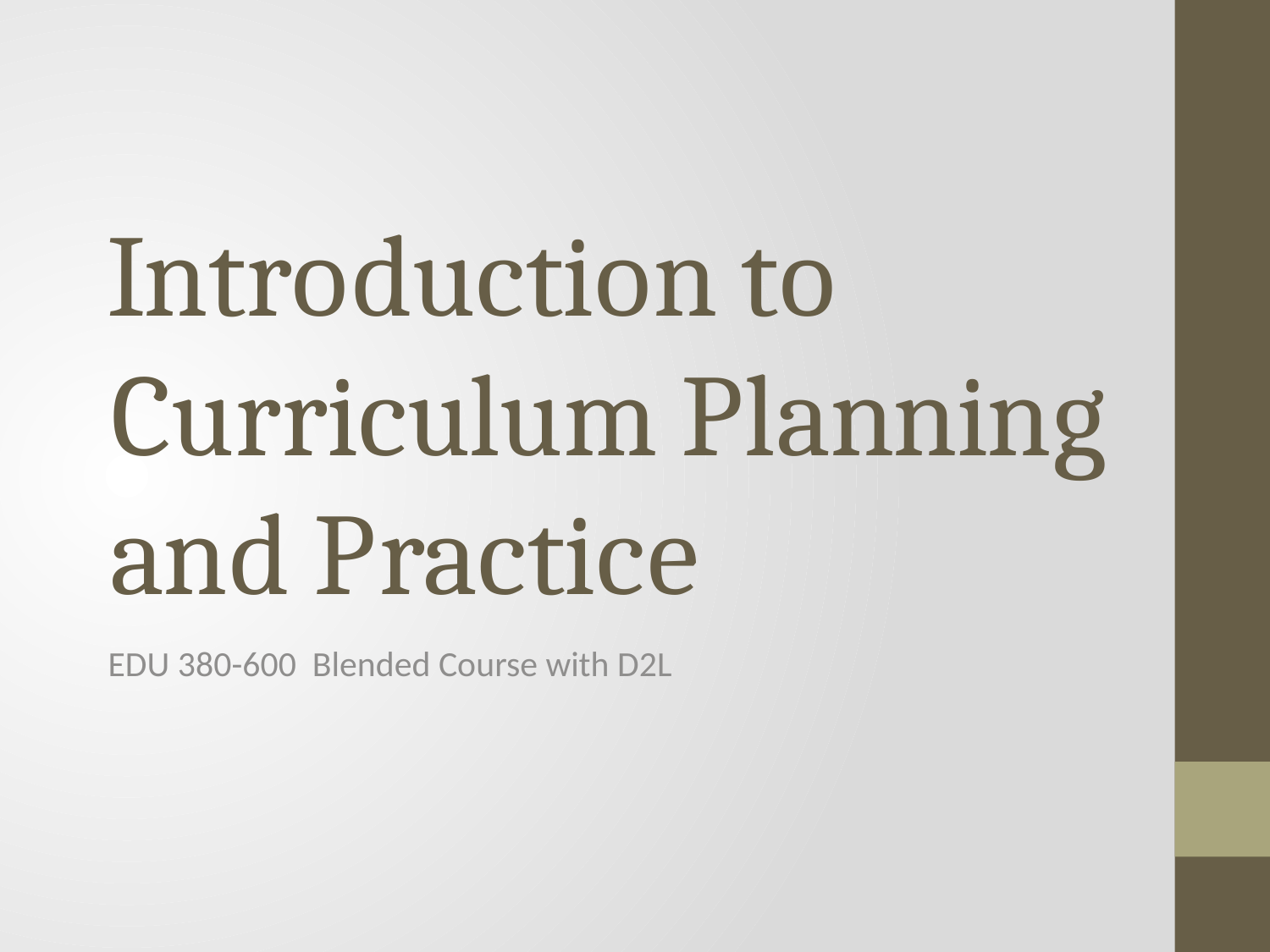

# Introduction to Curriculum Planning and Practice
EDU 380-600  Blended Course with D2L